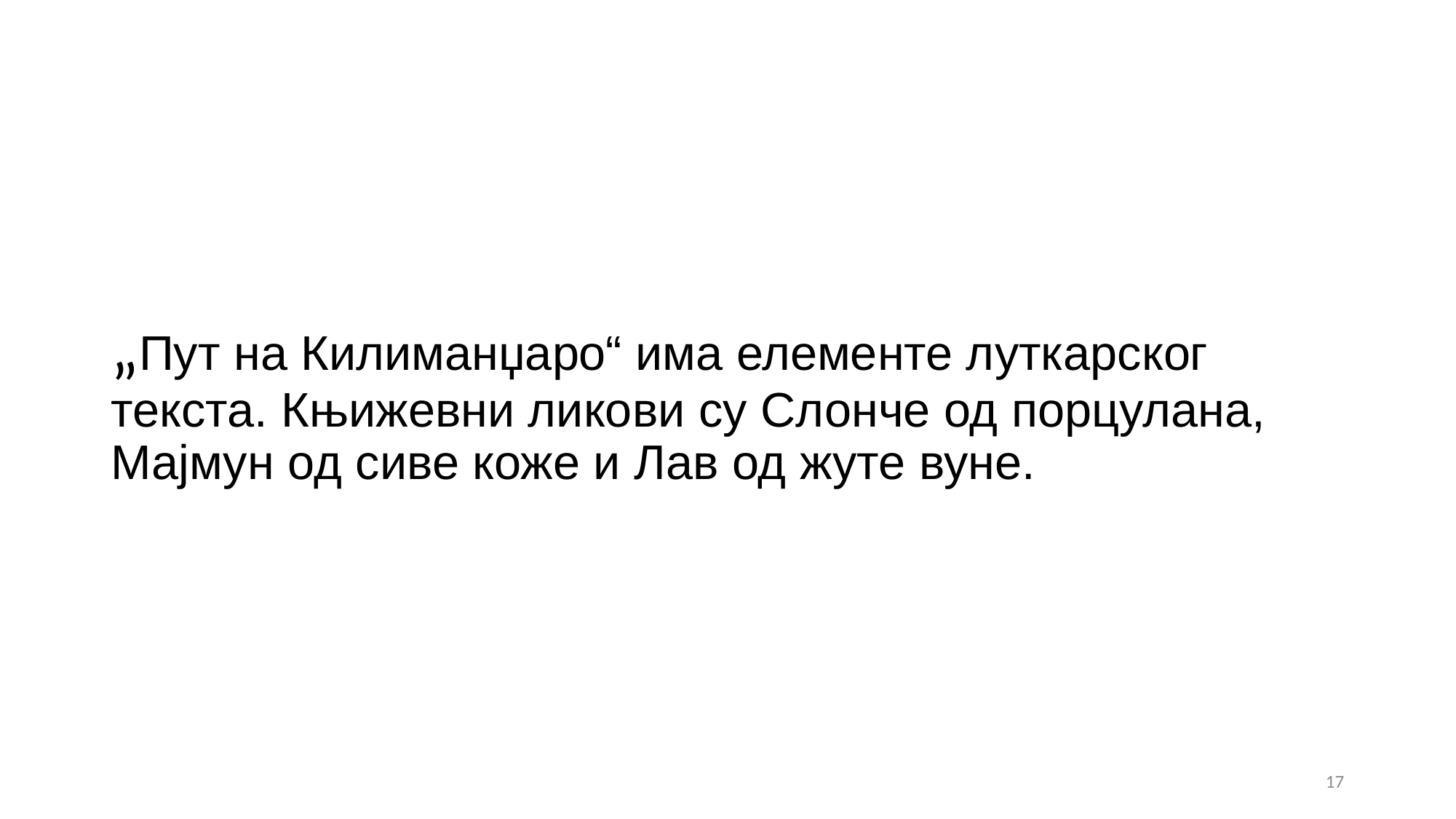

# „Пут на Килиманџаро“ има елементе луткарског текста. Књижевни ликови су Слонче од порцулана, Мајмун од сиве коже и Лав од жуте вуне.
17